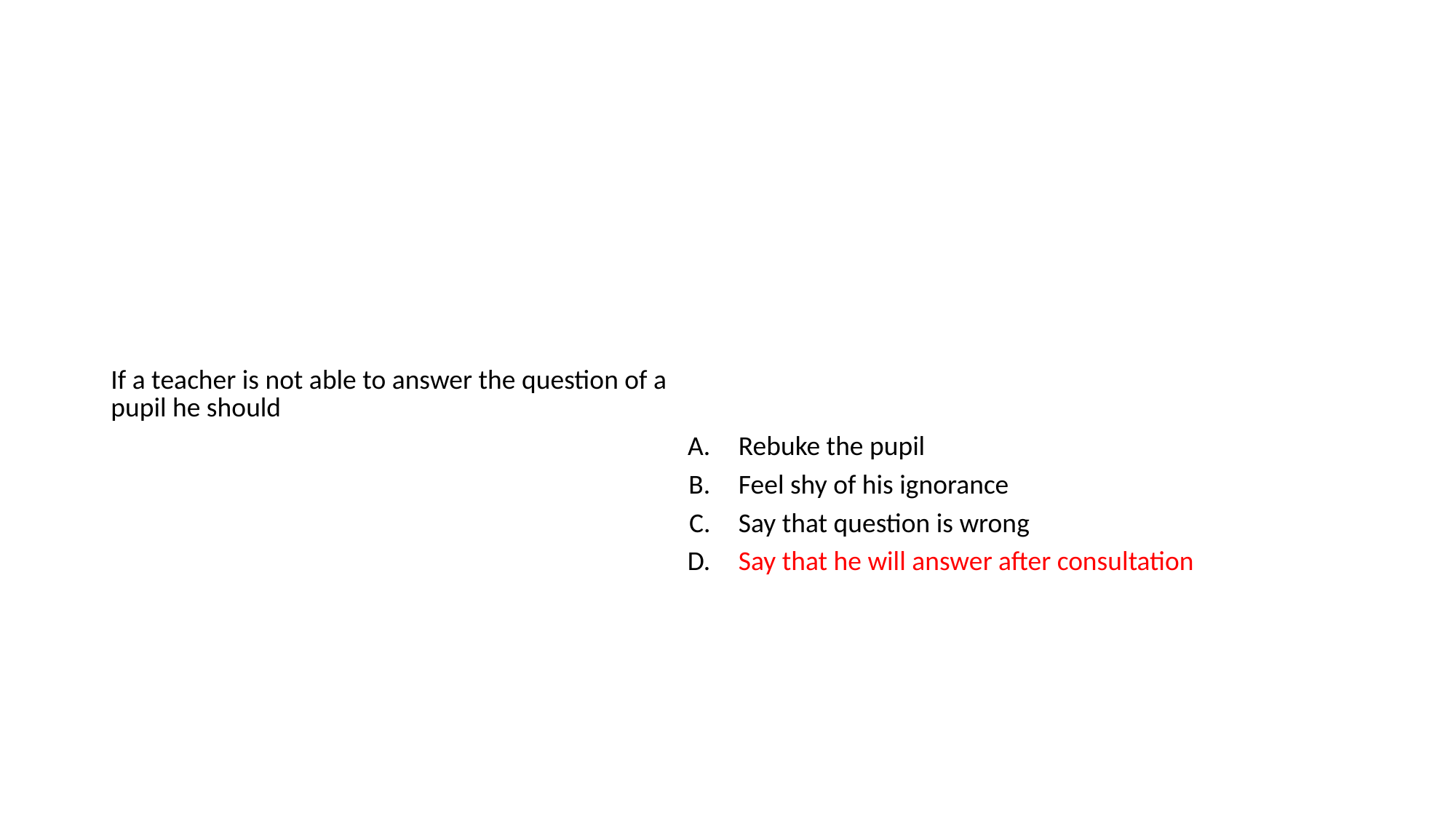

#
| If a teacher is not able to answer the question of a pupil he should |  |
| --- | --- |
| A. | Rebuke the pupil |
| B. | Feel shy of his ignorance |
| C. | Say that question is wrong |
| D. | Say that he will answer after consultation |